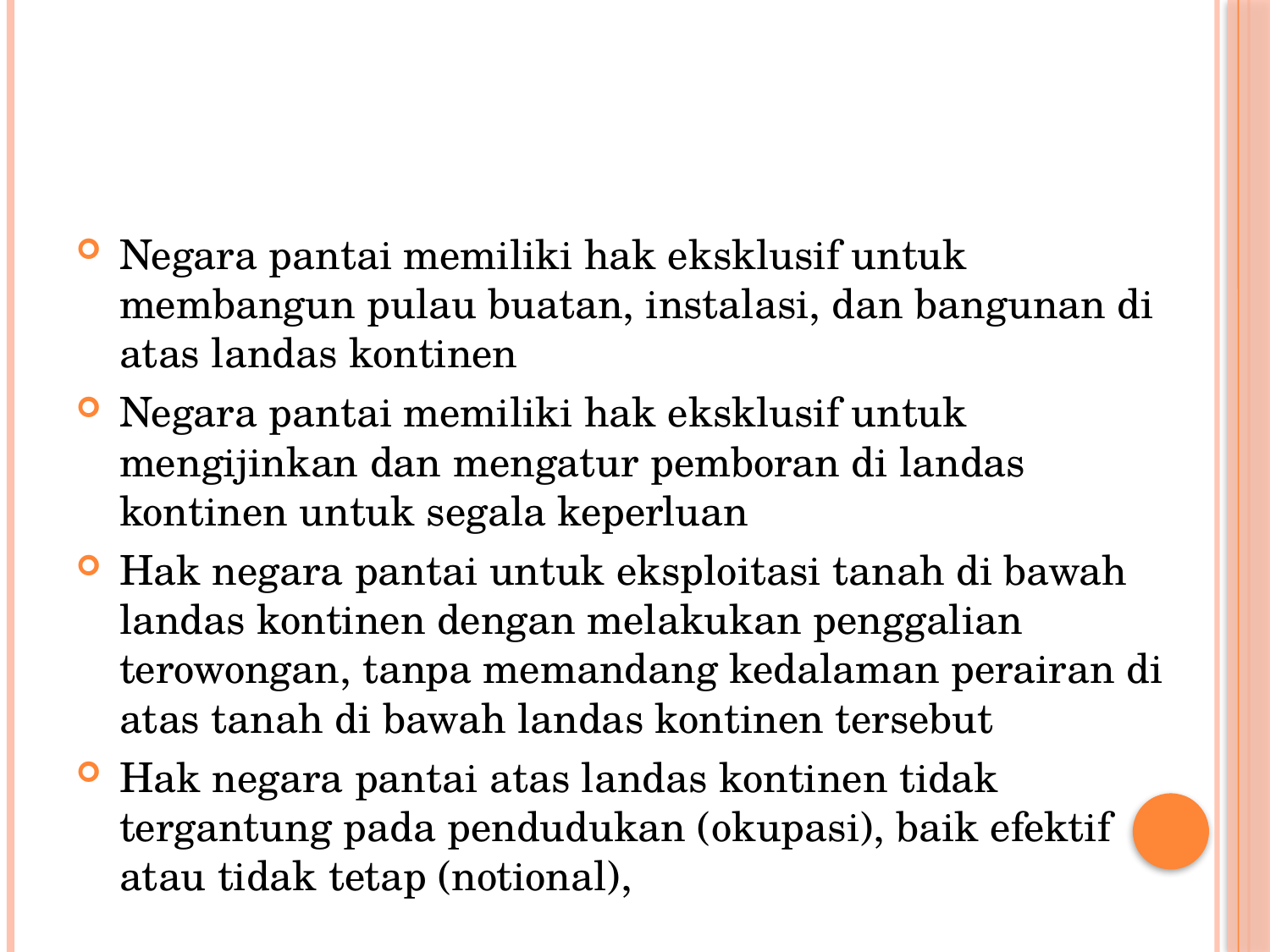

#
Negara pantai memiliki hak eksklusif untuk membangun pulau buatan, instalasi, dan bangunan di atas landas kontinen
Negara pantai memiliki hak eksklusif untuk mengijinkan dan mengatur pemboran di landas kontinen untuk segala keperluan
Hak negara pantai untuk eksploitasi tanah di bawah landas kontinen dengan melakukan penggalian terowongan, tanpa memandang kedalaman perairan di atas tanah di bawah landas kontinen tersebut
Hak negara pantai atas landas kontinen tidak tergantung pada pendudukan (okupasi), baik efektif atau tidak tetap (notional),